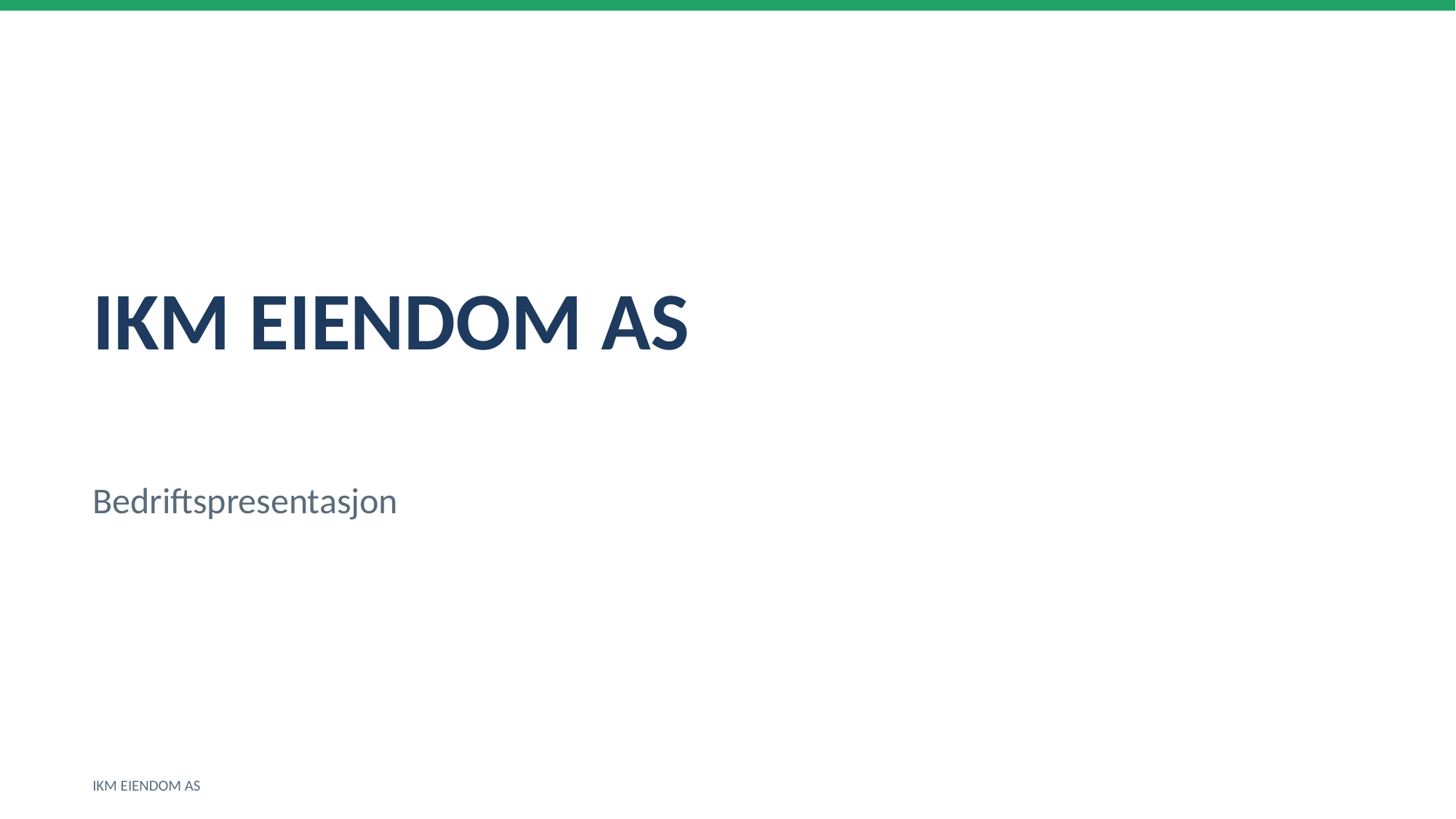

IKM EIENDOM AS
Bedriftspresentasjon
IKM EIENDOM AS